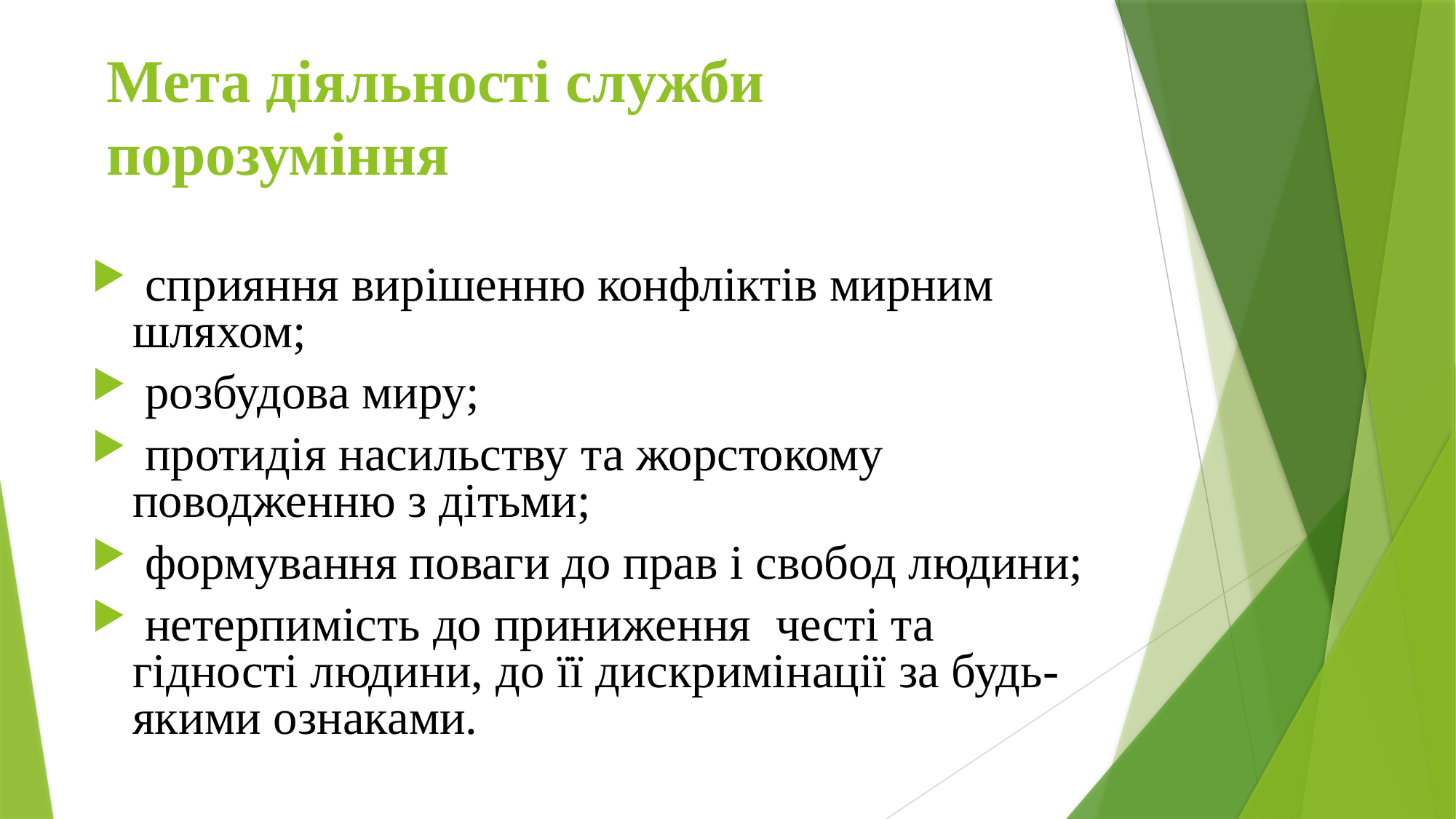

# Мета діяльності служби порозуміння
 сприяння вирішенню конфліктів мирним   шляхом;
 розбудова миру;
 протидія насильству та жорстокому поводженню з дітьми;
 формування поваги до прав і свобод людини;
 нетерпимість до приниження  честі та гідності людини, до її дискримінації за будь-якими ознаками.